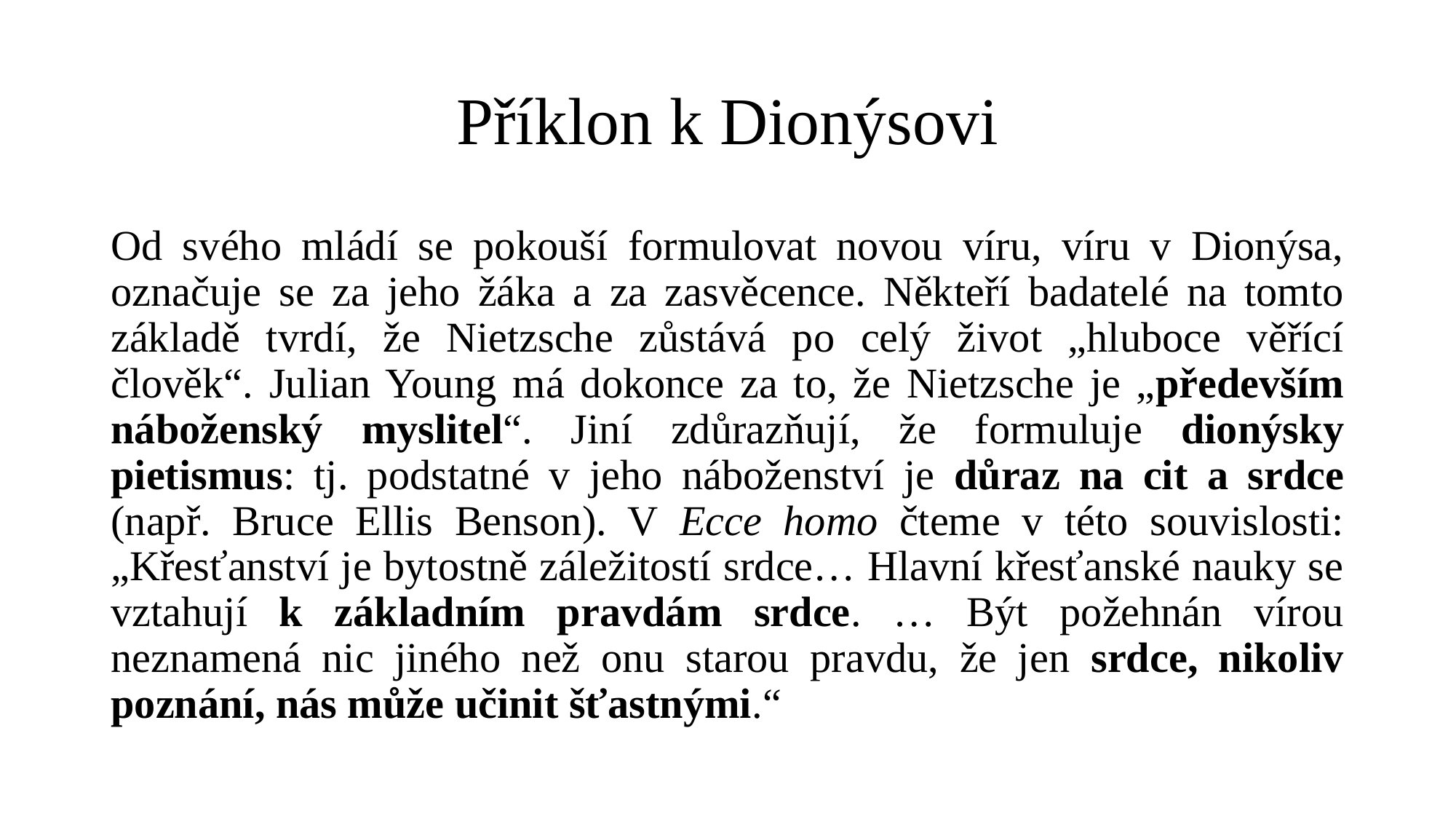

# Příklon k Dionýsovi
Od svého mládí se pokouší formulovat novou víru, víru v Dionýsa, označuje se za jeho žáka a za zasvěcence. Někteří badatelé na tomto základě tvrdí, že Nietzsche zůstává po celý život „hluboce věřící člověk“. Julian Young má dokonce za to, že Nietzsche je „především náboženský myslitel“. Jiní zdůrazňují, že formuluje dionýsky pietismus: tj. podstatné v jeho náboženství je důraz na cit a srdce (např. Bruce Ellis Benson). V Ecce homo čteme v této souvislosti: „Křesťanství je bytostně záležitostí srdce… Hlavní křesťanské nauky se vztahují k základním pravdám srdce. … Být požehnán vírou neznamená nic jiného než onu starou pravdu, že jen srdce, nikoliv poznání, nás může učinit šťastnými.“